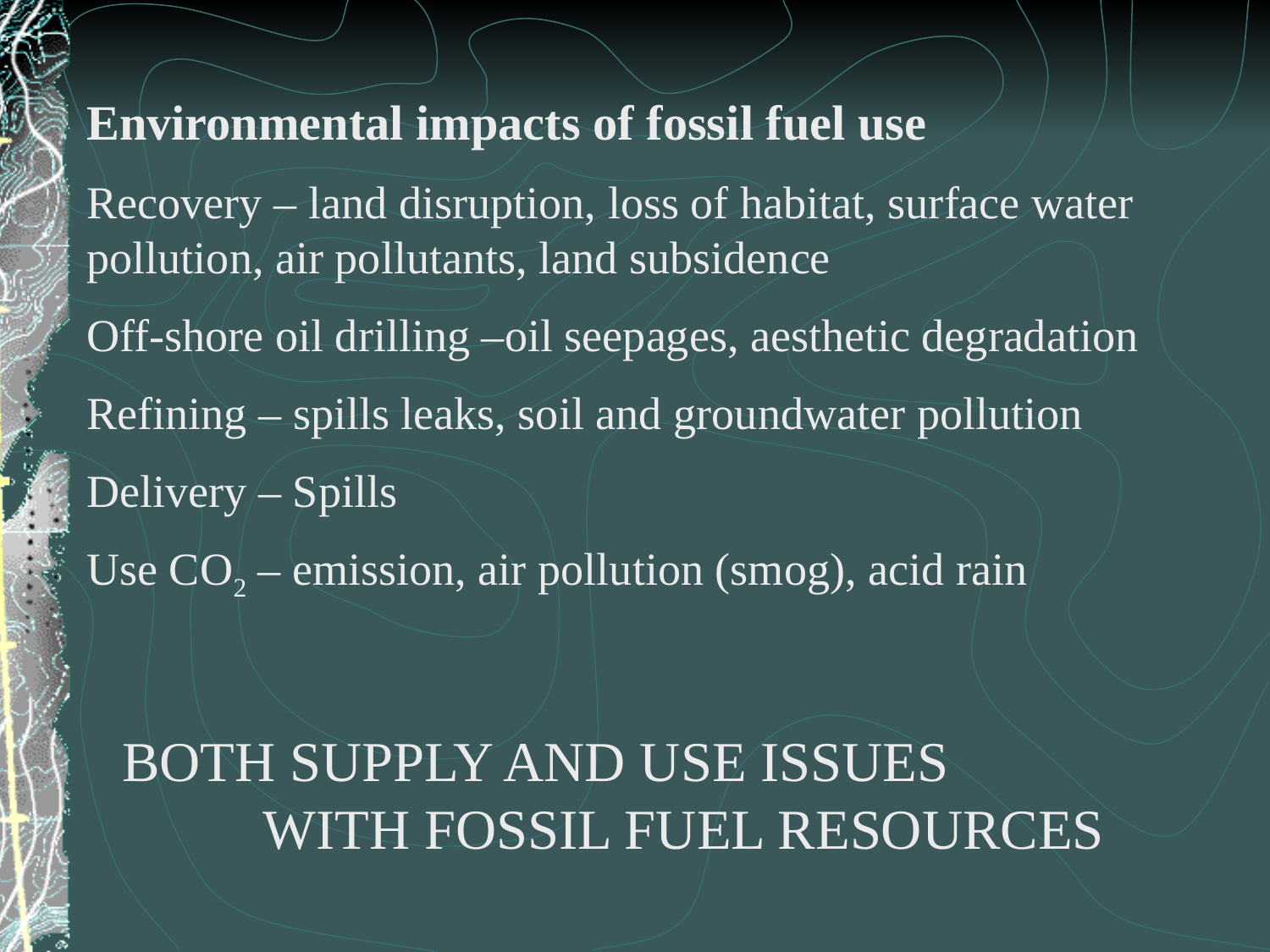

Environmental impacts of fossil fuel use
Recovery – land disruption, loss of habitat, surface water pollution, air pollutants, land subsidence
Off-shore oil drilling –oil seepages, aesthetic degradation
Refining – spills leaks, soil and groundwater pollution
Delivery – Spills
Use CO2 – emission, air pollution (smog), acid rain
BOTH SUPPLY AND USE ISSUES
	 WITH FOSSIL FUEL RESOURCES